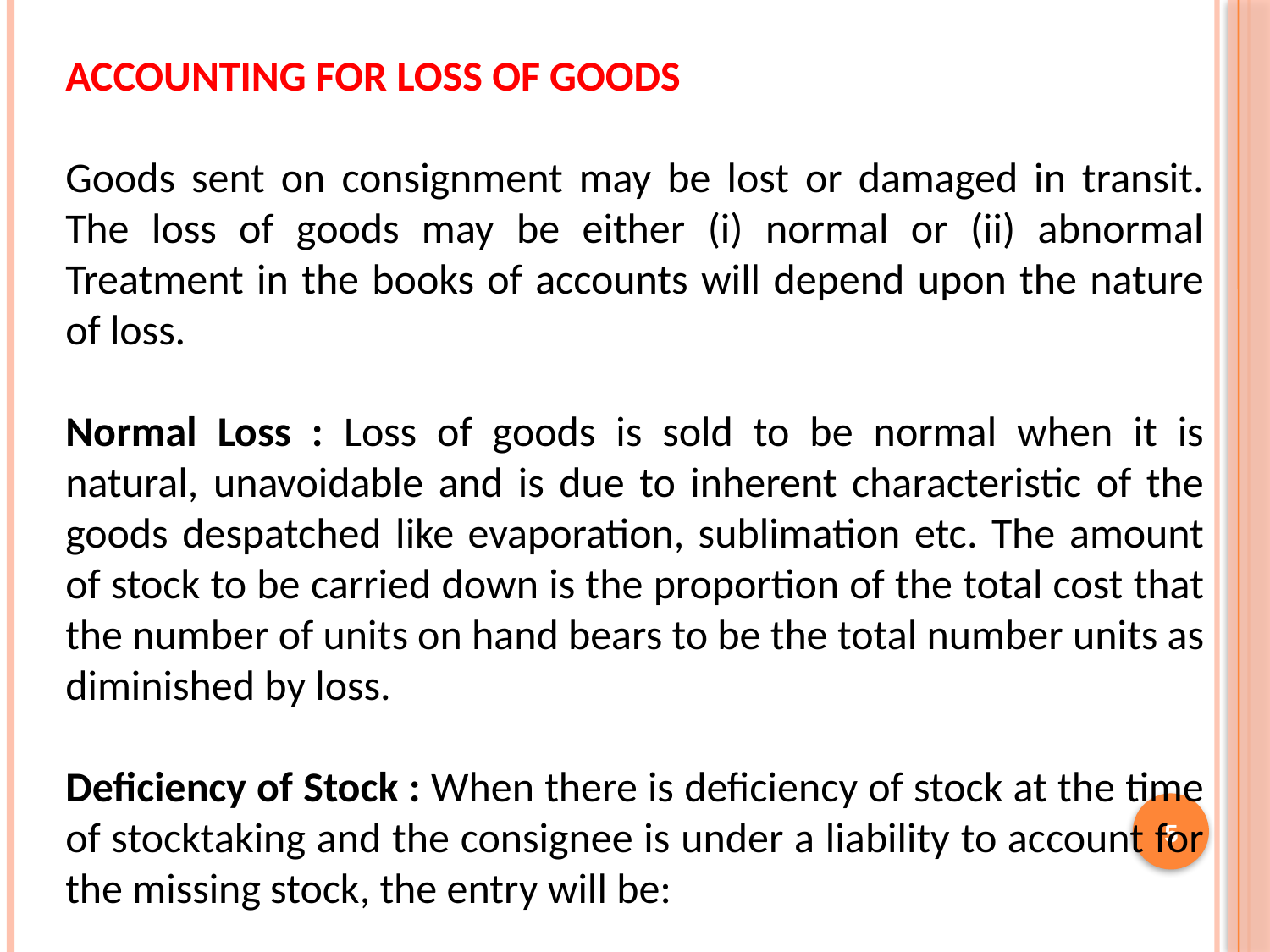

ACCOUNTING FOR LOSS OF GOODS

Goods sent on consignment may be lost or damaged in transit. The loss of goods may be either (i) normal or (ii) abnormal Treatment in the books of accounts will depend upon the nature of loss.

Normal Loss : Loss of goods is sold to be normal when it is natural, unavoidable and is due to inherent characteristic of the goods despatched like evaporation, sublimation etc. The amount of stock to be carried down is the proportion of the total cost that the number of units on hand bears to be the total number units as diminished by loss.

Deficiency of Stock : When there is deficiency of stock at the time of stocktaking and the consignee is under a liability to account for the missing stock, the entry will be:
5